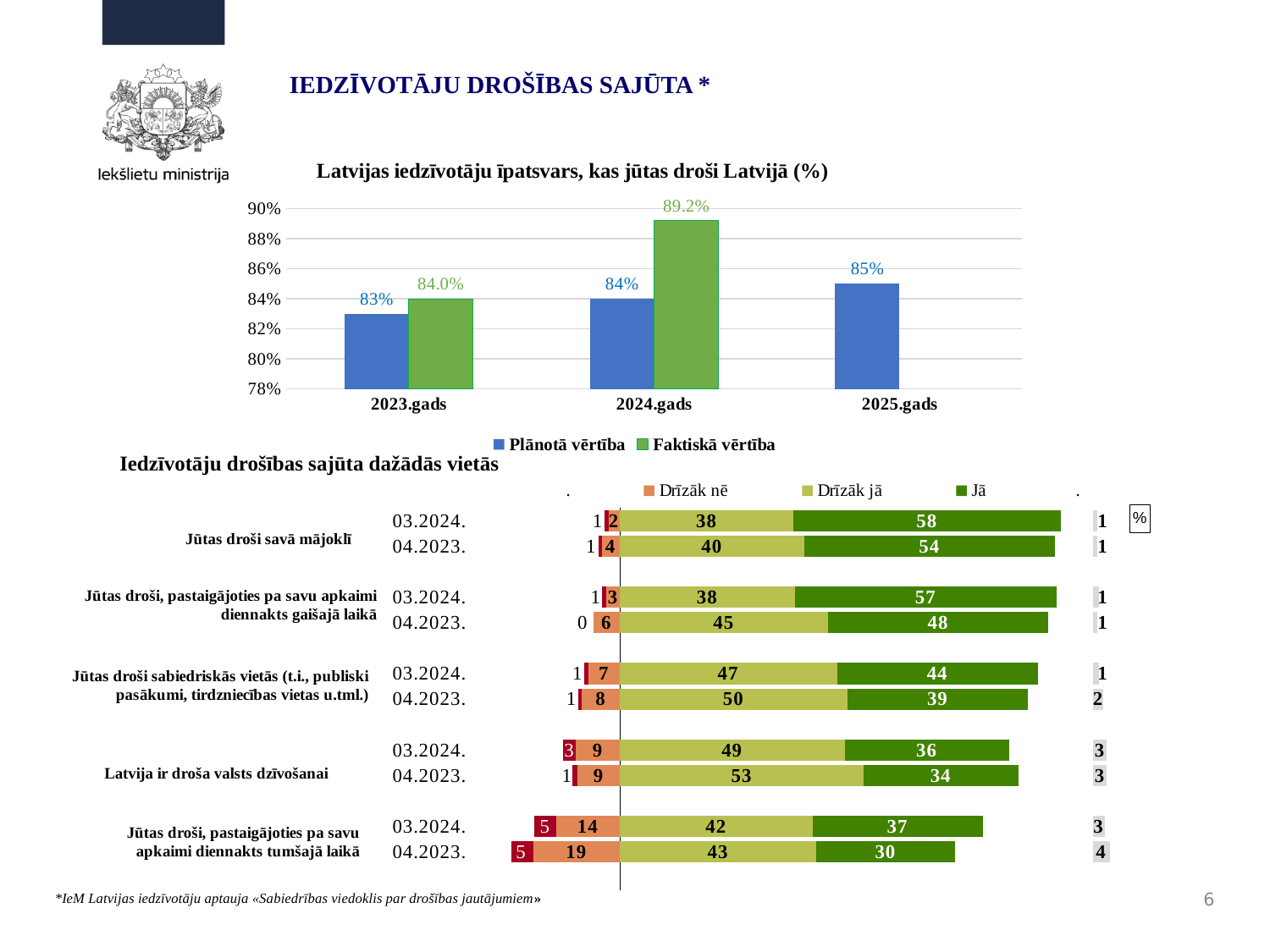

IEDZĪVOTĀJU DROŠĪBAS SAJŪTA *

### Chart: Latvijas iedzīvotāju īpatsvars, kas jūtas droši Latvijā (%)

| Category | Plānotā vērtība | Faktiskā vērtība |
|---|---|---|
| 2023.gads | 0.83 | 0.84 |
| 2024.gads | 0.84 | 0.892 |
| 2025.gads | 0.85 | None |
Iedzīvotāju drošības sajūta dažādās vietās

### Chart: %

| Category | . | Nē | Drīzāk nē | Drīzāk jā | Jā | . | Grūti pateikt |
|---|---|---|---|---|---|---|---|
| 03.2024. | 27.30576861407273 | 0.786374214965479 | 2.46140279139763 | 37.7300547977053 | 58.0051242672365 | 7.0 | 1.01704392869507 |
| 04.2023. | 25.946861331501616 | 0.6910199153725871 | 3.9156643735616345 | 40.032852093192226 | 54.47312274599563 | 8.229204225753946 | 1.0 |
|  | 30.553545620435838 | None | None | None | None | 102.7351790649418 | None |
| 03.2024. | 26.783175850032244 | 0.880592766925023 | 2.88977700347857 | 38.0812371758992 | 56.7661667609114 | 7.88777512813121 | 1.38222629278574 |
| 04.2023. | 24.79727692688582 | 0.0 | 5.756268693550016 | 45.24500142661939 | 47.88194351153762 | 9.608234126784794 | 1.0 |
|  | 30.553545620435838 | None | None | None | None | 102.7351790649418 | None |
| 03.2024. | 22.82082707365255 | 0.89978018008388 | 6.83293836669941 | 47.1753792973063 | 43.6862923819372 | 11.873507385698304 | 1.40560977397317 |
| 04.2023. | 21.51774136262594 | 0.8519987135678517 | 8.183805544242043 | 49.52278351822014 | 39.09139827401659 | 14.120997272705068 | 2.3500139499534023 |
|  | 30.553545620435838 | None | None | None | None | 102.7351790649418 | None |
| 03.2024. | 18.168961093735966 | 2.88701936802847 | 9.4975651586714 | 48.8321846640048 | 35.6991040012618 | 18.203890399675203 | 3.08412680803347 |
| 04.2023. | 20.19332025312701 | 1.186296413569651 | 9.173928953739178 | 52.98031313863675 | 33.56384881211314 | 16.191017114191908 | 3.095612681941311 |
|  | 30.553545620435838 | None | None | None | None | 102.7351790649418 | None |
| 03.2024. | 11.923875531642366 | 4.85745622636987 | 13.7722138624236 | 41.8761877618596 | 36.9384259635457 | 23.92056533953651 | 2.55571618580119 |
| 04.2023. | 7.0 | 4.780144577319372 | 18.773401043116465 | 42.75568677014135 | 30.039209198740135 | 29.940283096060313 | 3.651558410682701 |
6
*IeM Latvijas iedzīvotāju aptauja «Sabiedrības viedoklis par drošības jautājumiem»